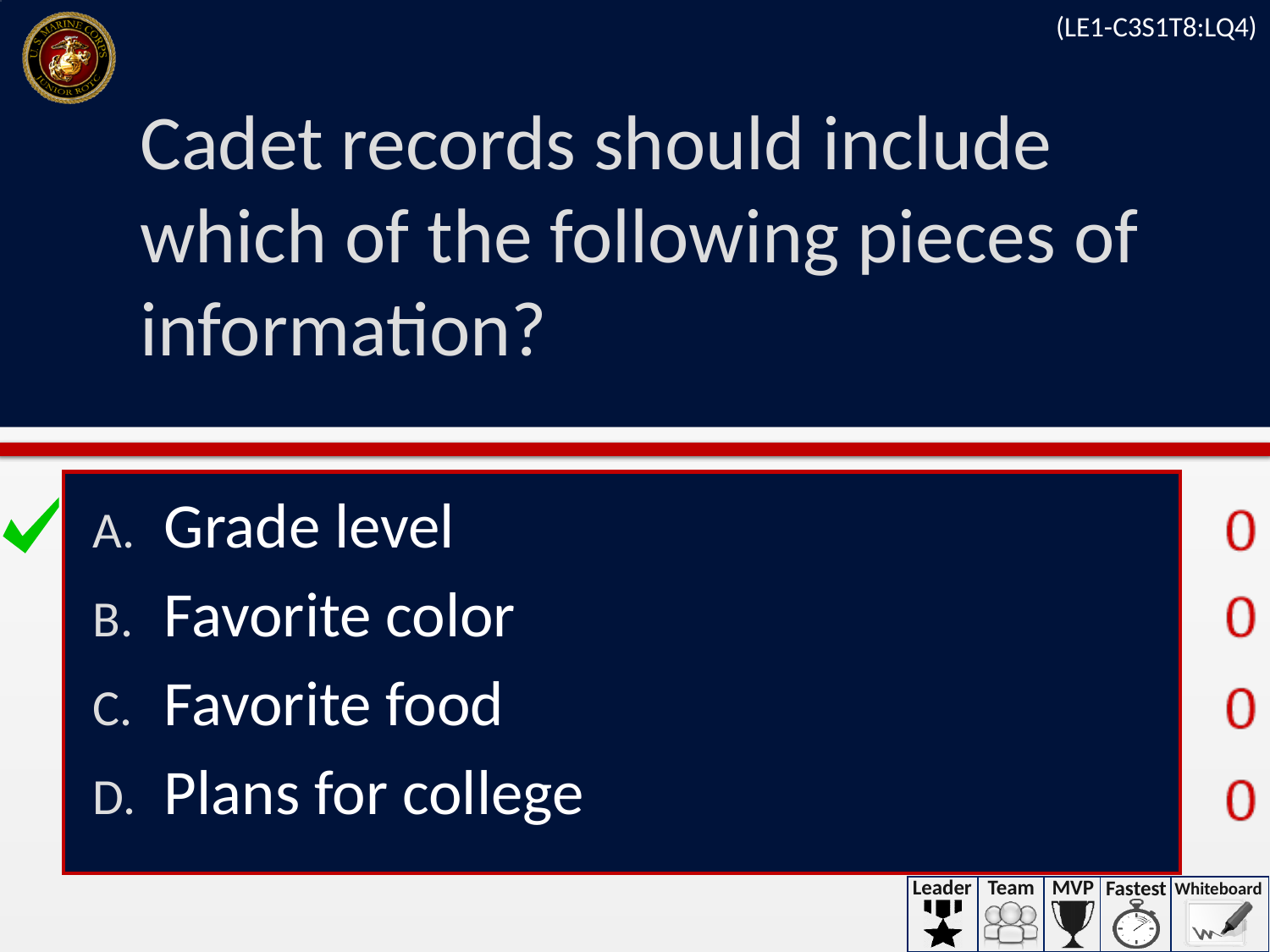

(LE1-C3S1T8:LQ4)
# Cadet records should include which of the following pieces of information?
Grade level
Favorite color
Favorite food
Plans for college